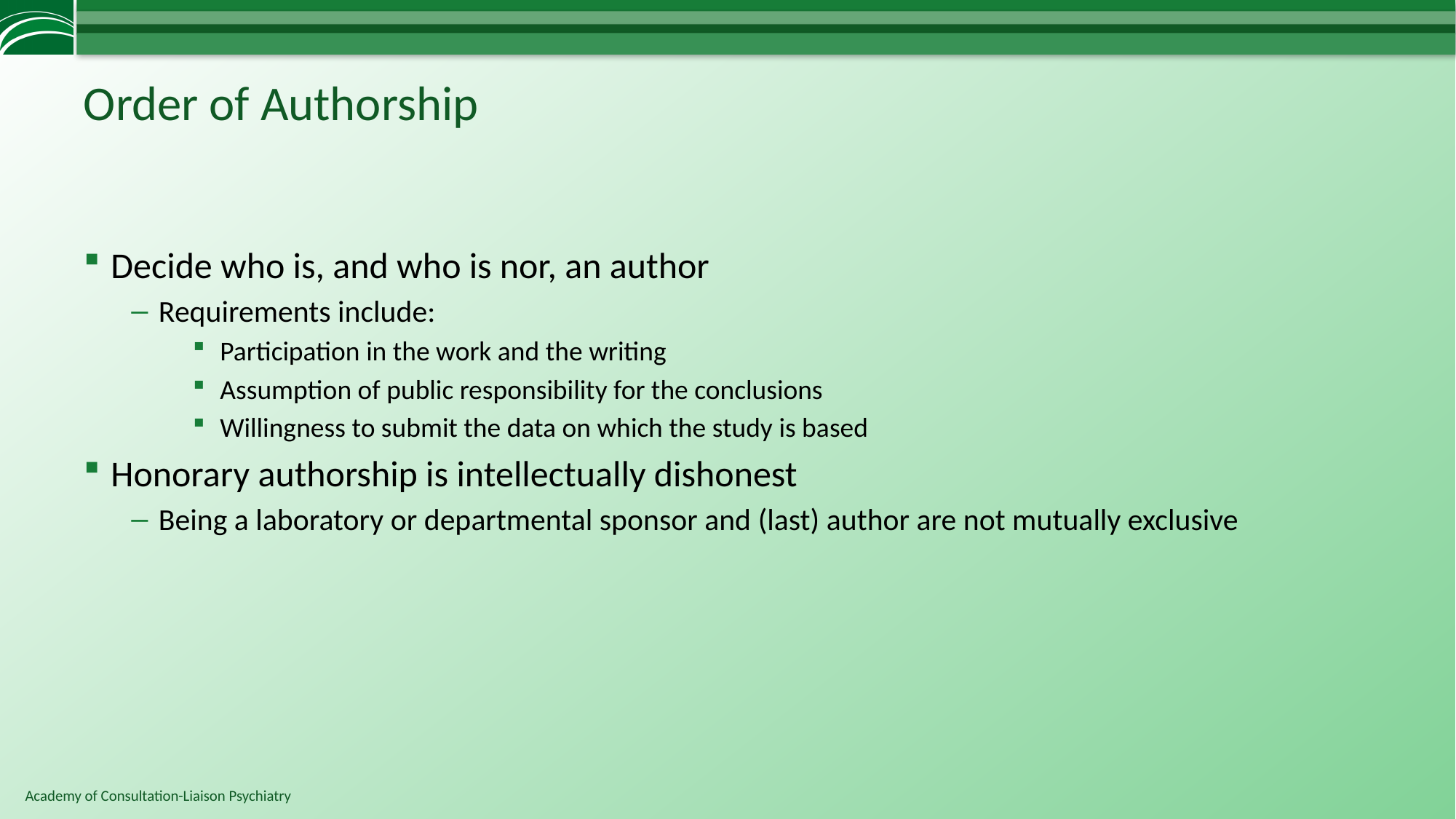

# Order of Authorship
Decide who is, and who is nor, an author
Requirements include:
Participation in the work and the writing
Assumption of public responsibility for the conclusions
Willingness to submit the data on which the study is based
Honorary authorship is intellectually dishonest
Being a laboratory or departmental sponsor and (last) author are not mutually exclusive